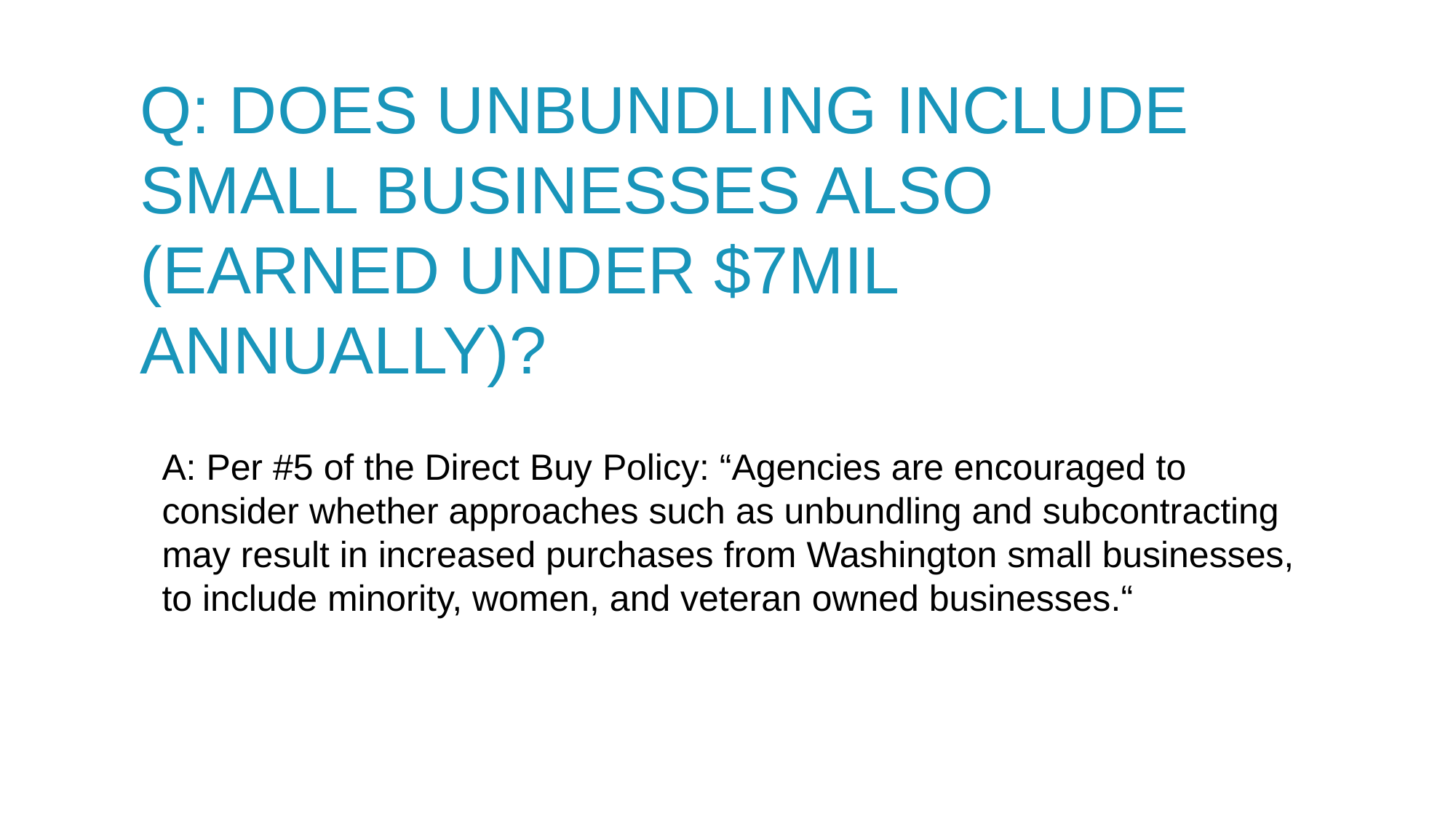

# Q: Does unbundling include small businesses also (earned under $7mil annually)?
A: Per #5 of the Direct Buy Policy: “Agencies are encouraged to consider whether approaches such as unbundling and subcontracting may result in increased purchases from Washington small businesses, to include minority, women, and veteran owned businesses.“